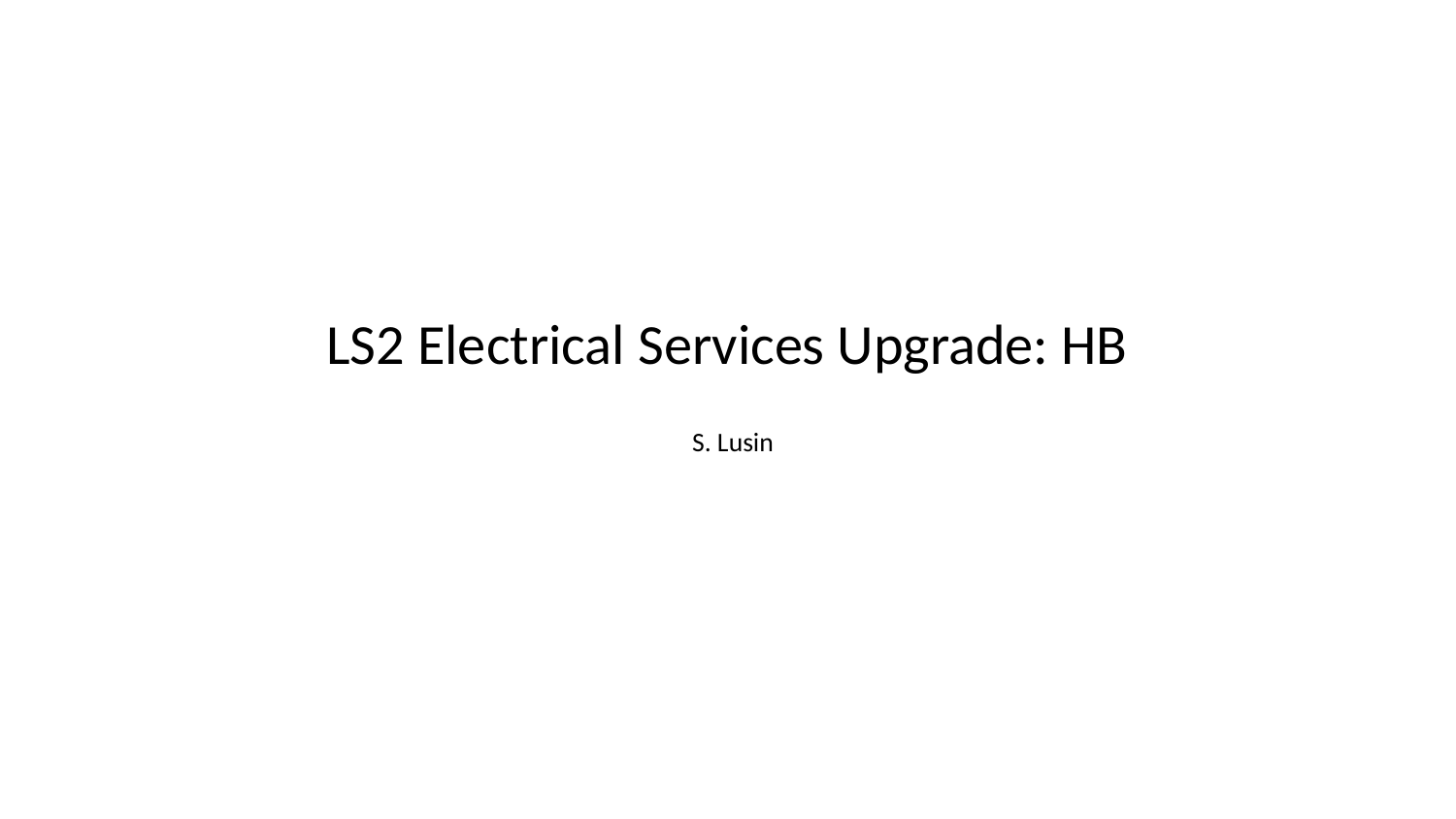

# LS2 Electrical Services Upgrade: HB
S. Lusin